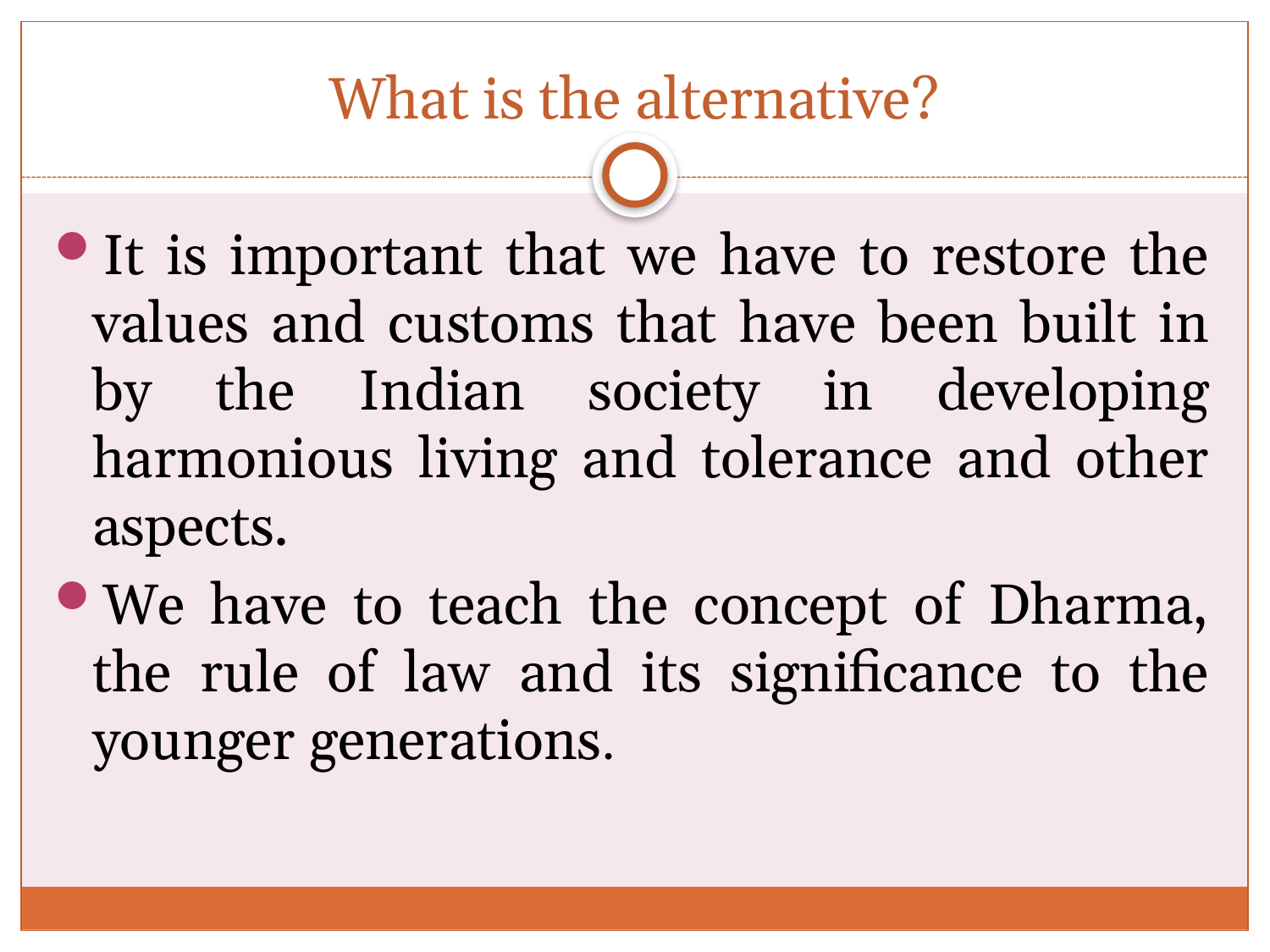

# What is the alternative?
It is important that we have to restore the values and customs that have been built in by the Indian society in developing harmonious living and tolerance and other aspects.
We have to teach the concept of Dharma, the rule of law and its significance to the younger generations.